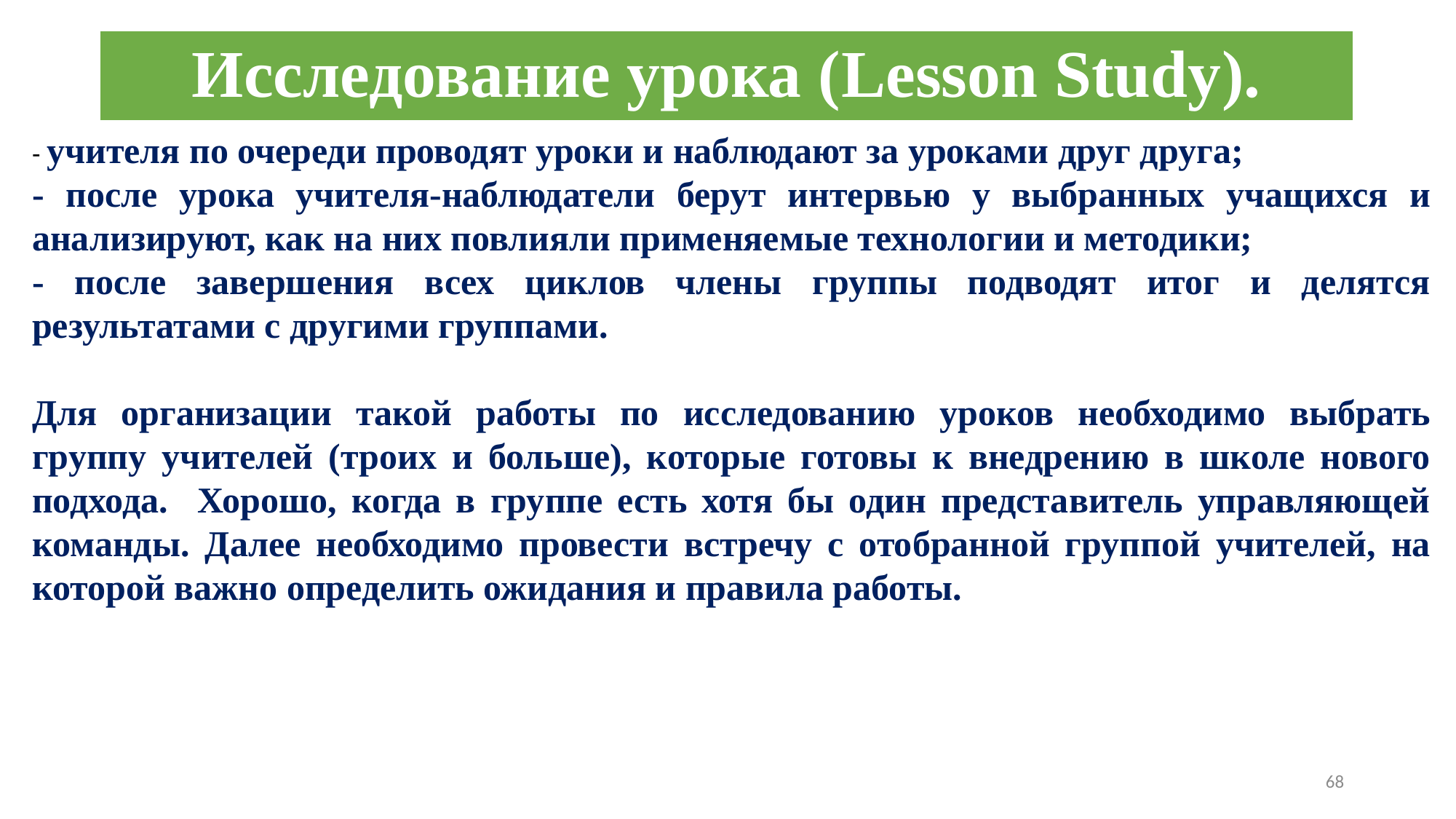

# Исследование урока (Lesson Study).
- учителя по очереди проводят уроки и наблюдают за уроками друг друга;
- после урока учителя-наблюдатели берут интервью у выбранных учащихся и анализируют, как на них повлияли применяемые технологии и методики;
- после завершения всех циклов члены группы подводят итог и делятся результатами с другими группами.

Для организации такой работы по исследованию уроков необходимо выбрать группу учителей (троих и больше), которые готовы к внедрению в школе нового подхода.  Хорошо, когда в группе есть хотя бы один представитель управляющей команды. Далее необходимо провести встречу с отобранной группой учителей, на которой важно определить ожидания и правила работы.

68